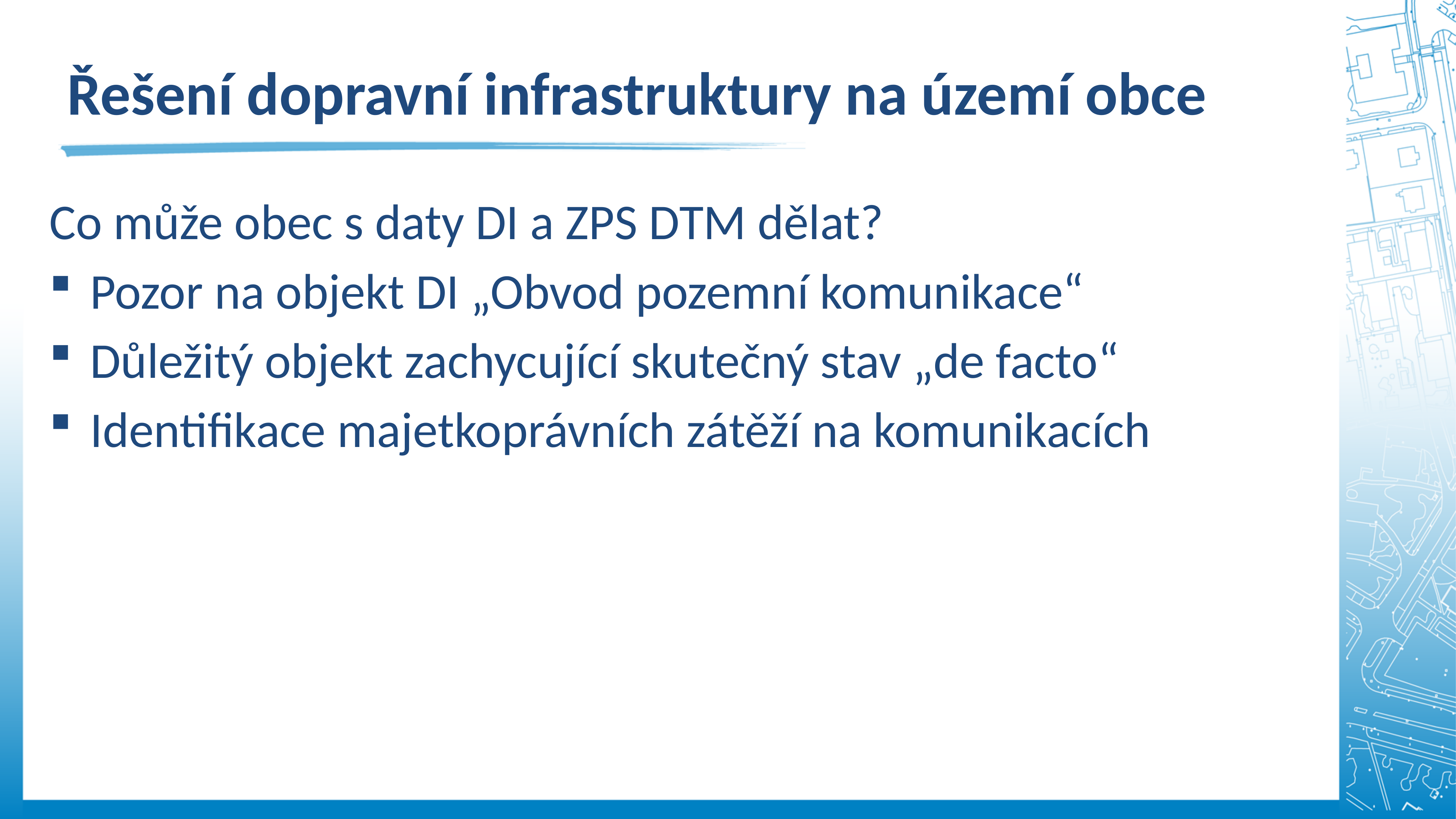

Řešení dopravní infrastruktury na území obce
Co může obec s daty DI a ZPS DTM dělat?
Pozor na objekt DI „Obvod pozemní komunikace“
Důležitý objekt zachycující skutečný stav „de facto“
Identifikace majetkoprávních zátěží na komunikacích